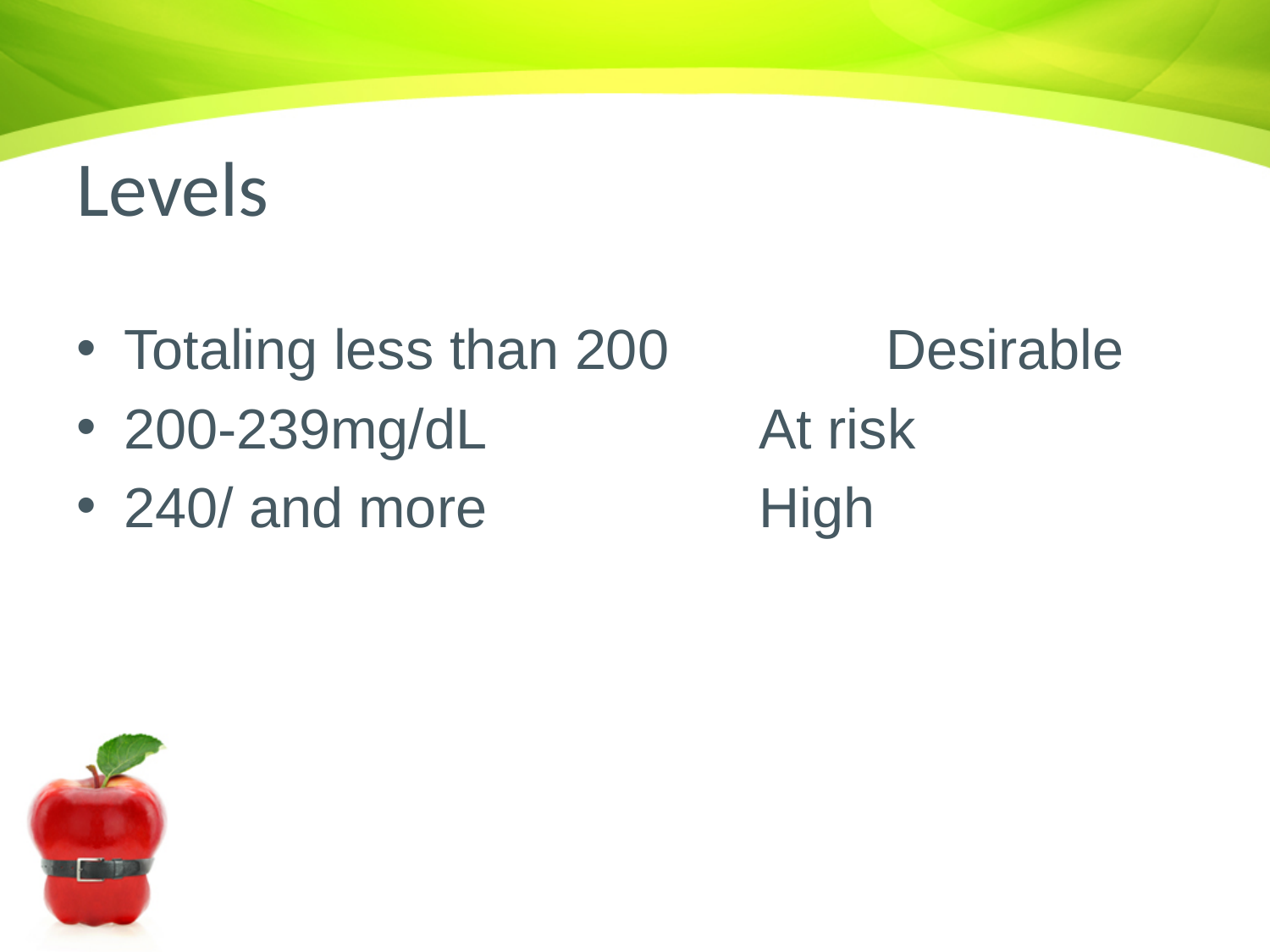

# Levels
Totaling less than 200		Desirable
200-239mg/dL			At risk
240/ and more			High